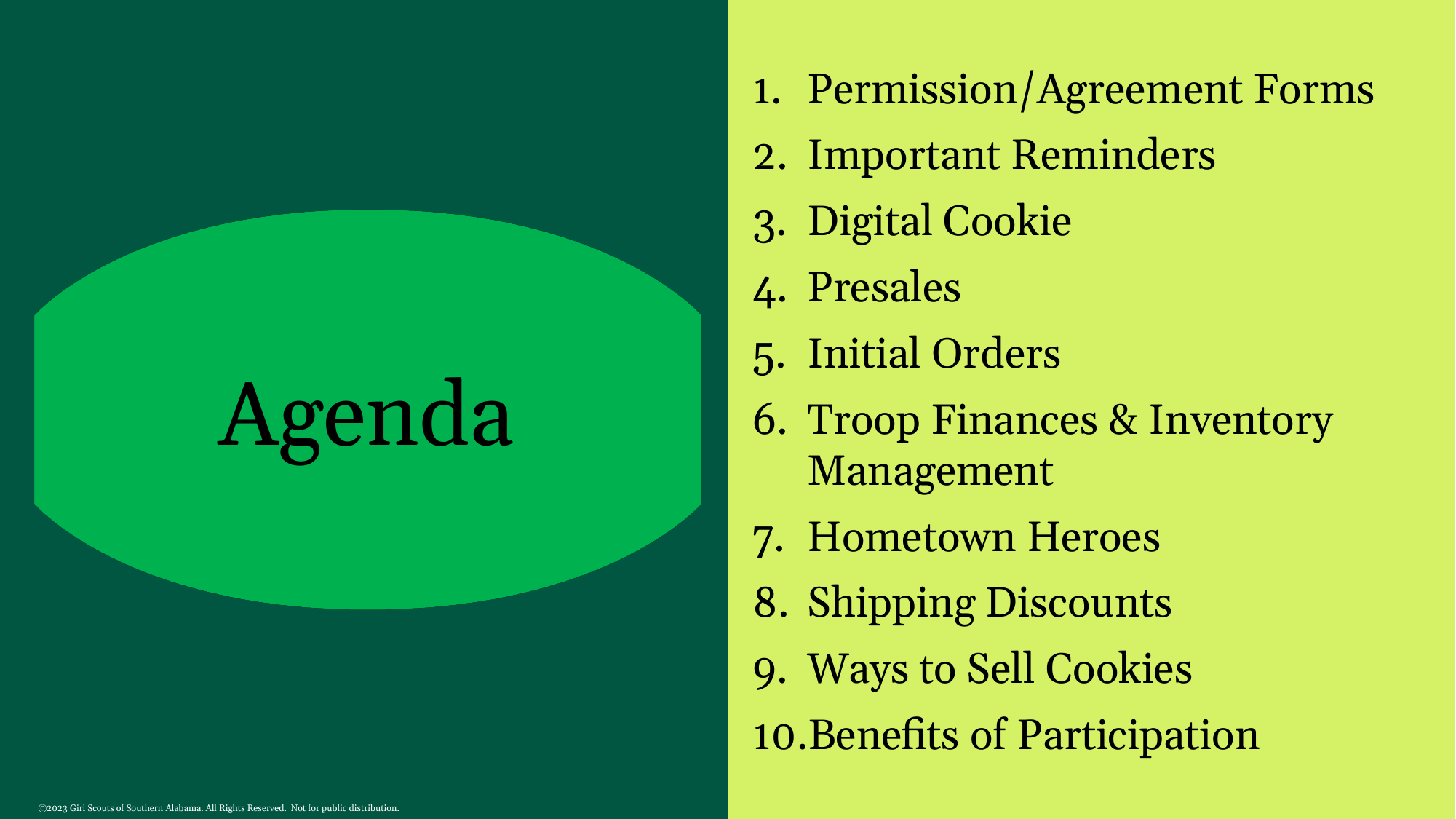

Permission/Agreement Forms
Important Reminders
Digital Cookie
Presales
Initial Orders
Troop Finances & Inventory Management
Hometown Heroes
Shipping Discounts
Ways to Sell Cookies
Benefits of Participation

©2023 Girl Scouts of Southern Alabama. All Rights Reserved.  Not for public distribution.